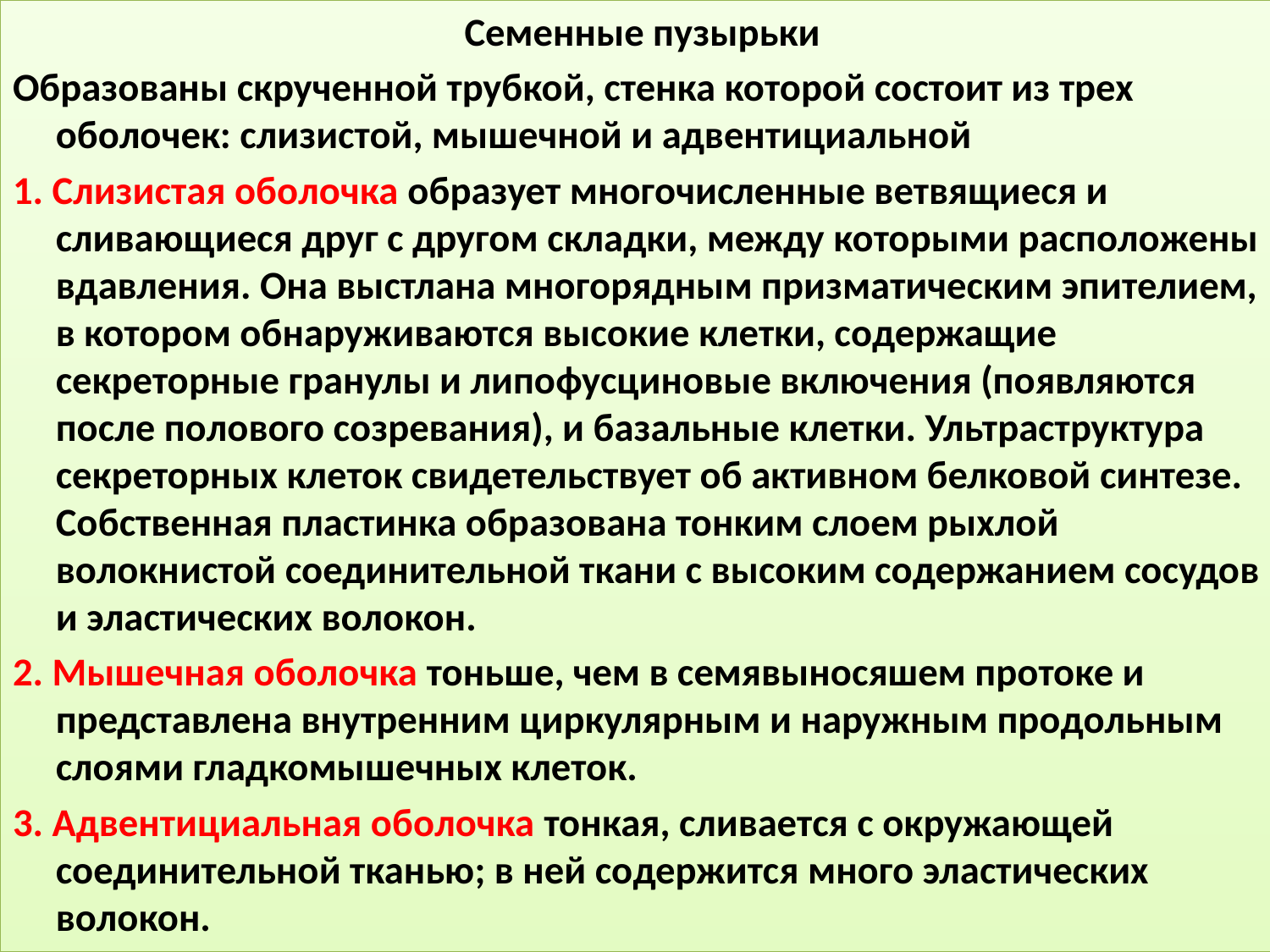

Семенные пузырьки
Образованы скрученной трубкой, стенка которой состоит из трех оболочек: слизистой, мышечной и адвентициальной
1. Слизистая оболочка образует многочисленные ветвящиеся и сливающиеся друг с другом складки, между которыми расположены вдавления. Она выстлана многорядным призматическим эпителием, в котором обнаруживаются высокие клетки, содержащие секреторные гранулы и липофусциновые включения (появляются после полового созревания), и базальные клетки. Ультраструктура секреторных клеток свидетельствует об активном белковой синтезе. Собственная пластинка образована тонким слоем рыхлой волокнистой соединительной ткани с высоким содержанием сосудов и эластических волокон.
2. Мышечная оболочка тоньше, чем в семявыносяшем протоке и представлена внутренним циркулярным и наружным продольным слоями гладкомышечных клеток.
3. Адвентициальная оболочка тонкая, сливается с окружающей соединительной тканью; в ней содержится много эластических волокон.

#